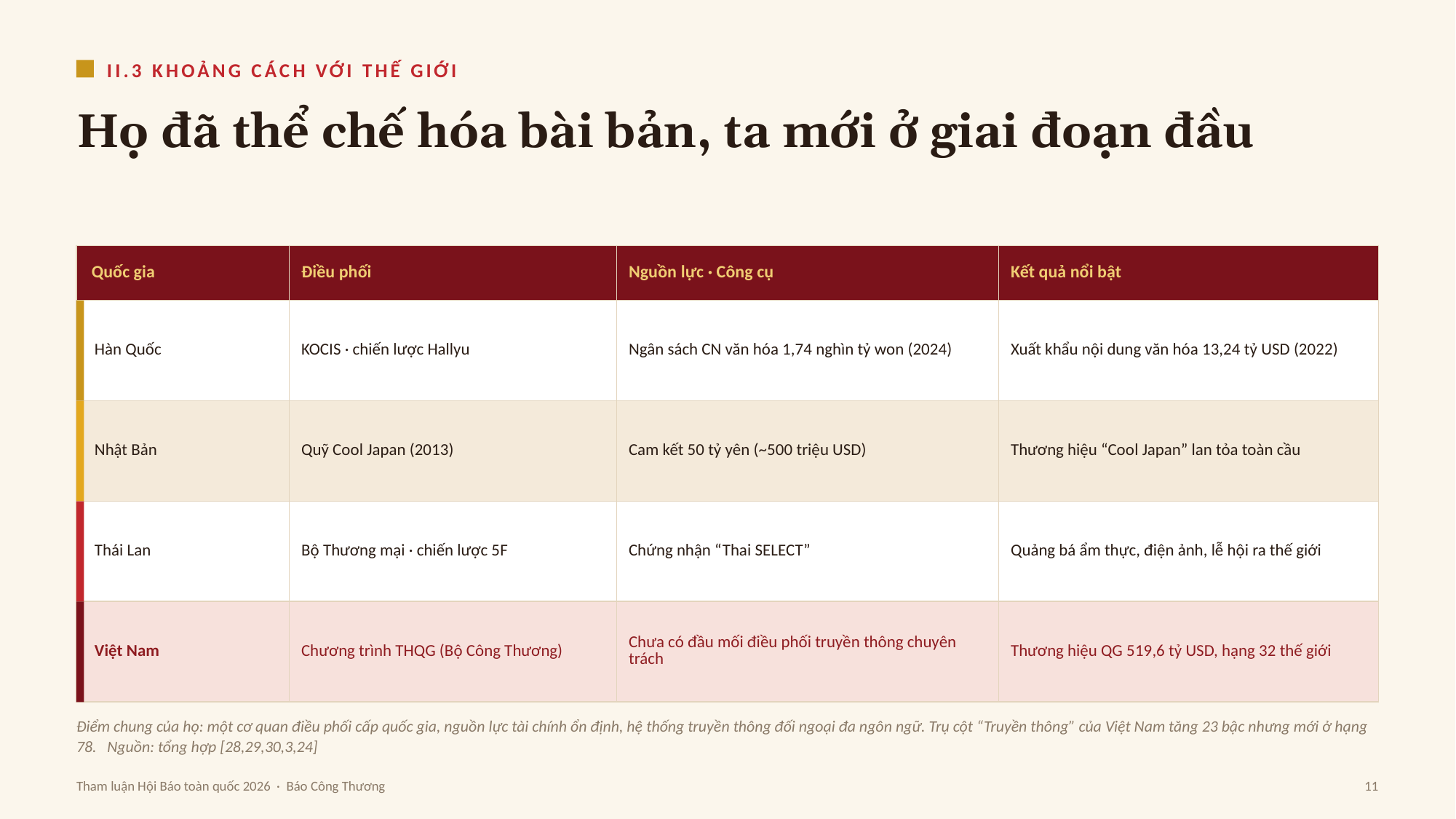

II.3 KHOẢNG CÁCH VỚI THẾ GIỚI

Họ đã thể chế hóa bài bản, ta mới ở giai đoạn đầu
| Quốc gia | Điều phối | Nguồn lực · Công cụ | Kết quả nổi bật |
| --- | --- | --- | --- |
| Hàn Quốc | KOCIS · chiến lược Hallyu | Ngân sách CN văn hóa 1,74 nghìn tỷ won (2024) | Xuất khẩu nội dung văn hóa 13,24 tỷ USD (2022) |
| Nhật Bản | Quỹ Cool Japan (2013) | Cam kết 50 tỷ yên (~500 triệu USD) | Thương hiệu “Cool Japan” lan tỏa toàn cầu |
| Thái Lan | Bộ Thương mại · chiến lược 5F | Chứng nhận “Thai SELECT” | Quảng bá ẩm thực, điện ảnh, lễ hội ra thế giới |
| Việt Nam | Chương trình THQG (Bộ Công Thương) | Chưa có đầu mối điều phối truyền thông chuyên trách | Thương hiệu QG 519,6 tỷ USD, hạng 32 thế giới |

Điểm chung của họ: một cơ quan điều phối cấp quốc gia, nguồn lực tài chính ổn định, hệ thống truyền thông đối ngoại đa ngôn ngữ. Trụ cột “Truyền thông” của Việt Nam tăng 23 bậc nhưng mới ở hạng 78.   Nguồn: tổng hợp [28,29,30,3,24]
Tham luận Hội Báo toàn quốc 2026  ·  Báo Công Thương
11